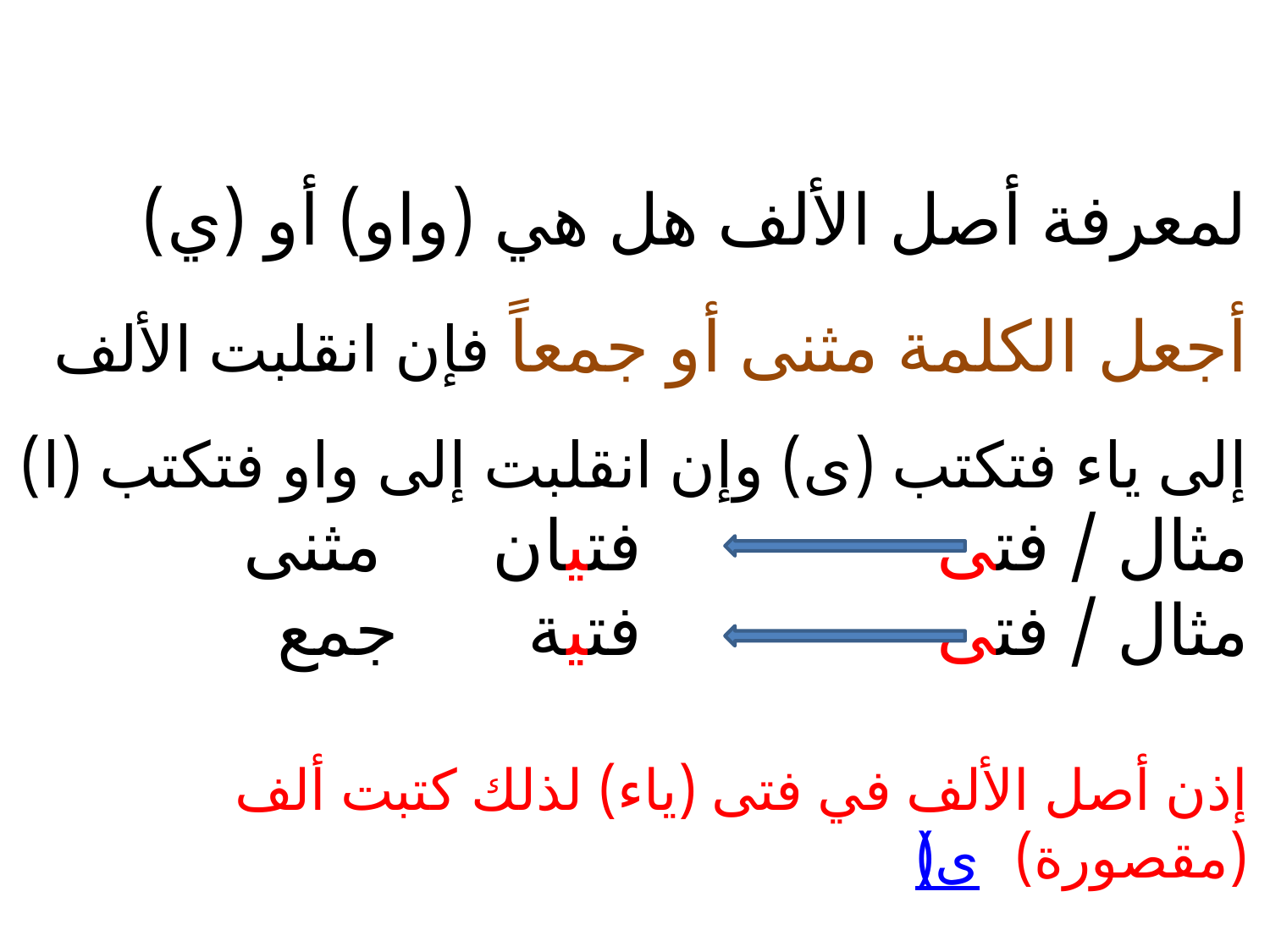

لمعرفة أصل الألف هل هي (واو) أو (ي)
أجعل الكلمة مثنى أو جمعاً فإن انقلبت الألف إلى ياء فتكتب (ى) وإن انقلبت إلى واو فتكتب (ا)
مثال / فتى                فتيان      مثنى
مثال / فتى                فتية       جمع

إذن أصل الألف في فتى (ياء) لذلك كتبت ألف (مقصورة) (ى)